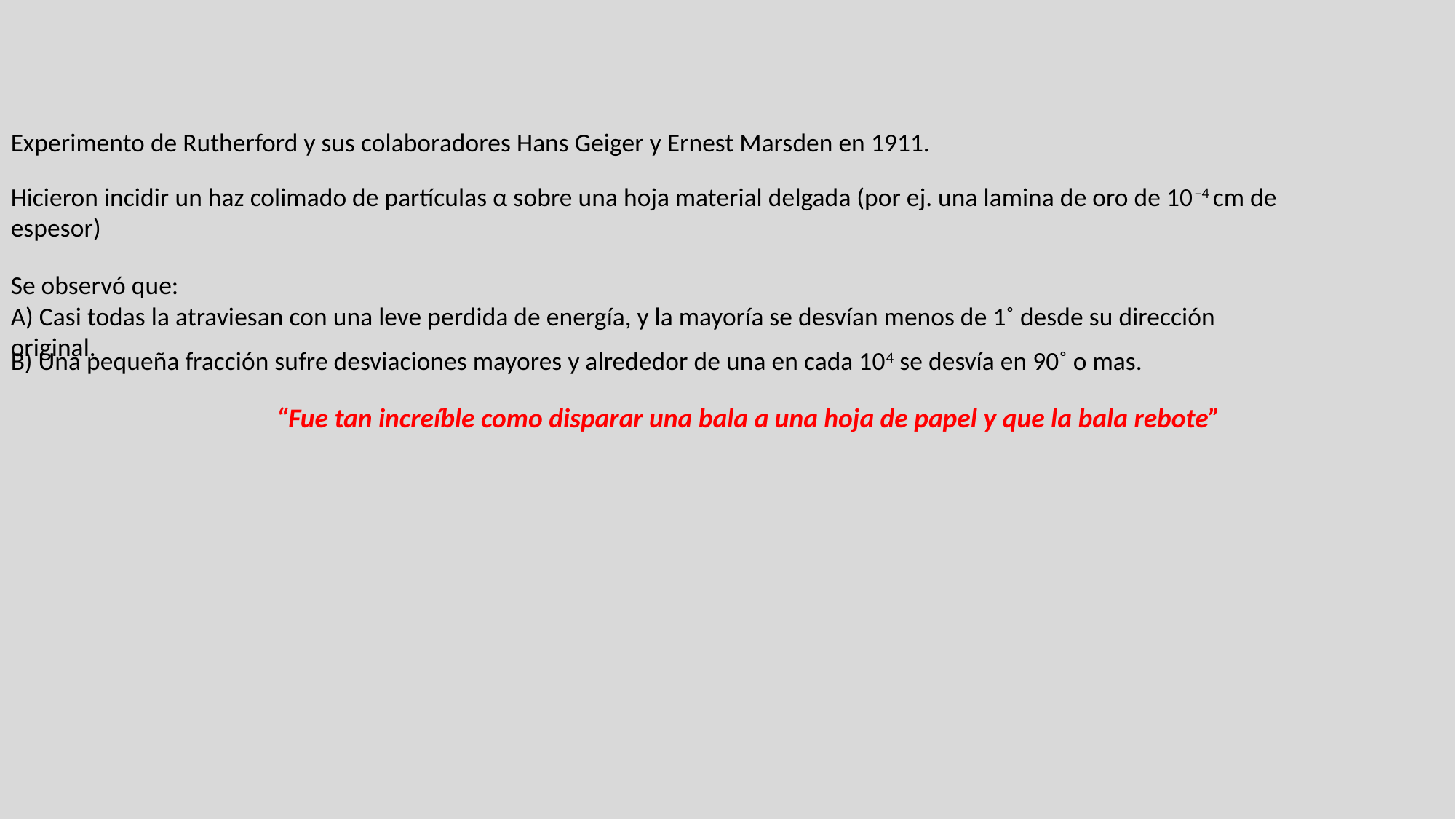

Experimento de Rutherford y sus colaboradores Hans Geiger y Ernest Marsden en 1911.
Hicieron incidir un haz colimado de partículas α sobre una hoja material delgada (por ej. una lamina de oro de 10–4 cm de espesor)
Se observó que:
A) Casi todas la atraviesan con una leve perdida de energía, y la mayoría se desvían menos de 1˚ desde su dirección original.
B) Una pequeña fracción sufre desviaciones mayores y alrededor de una en cada 104 se desvía en 90˚ o mas.
“Fue tan increíble como disparar una bala a una hoja de papel y que la bala rebote”